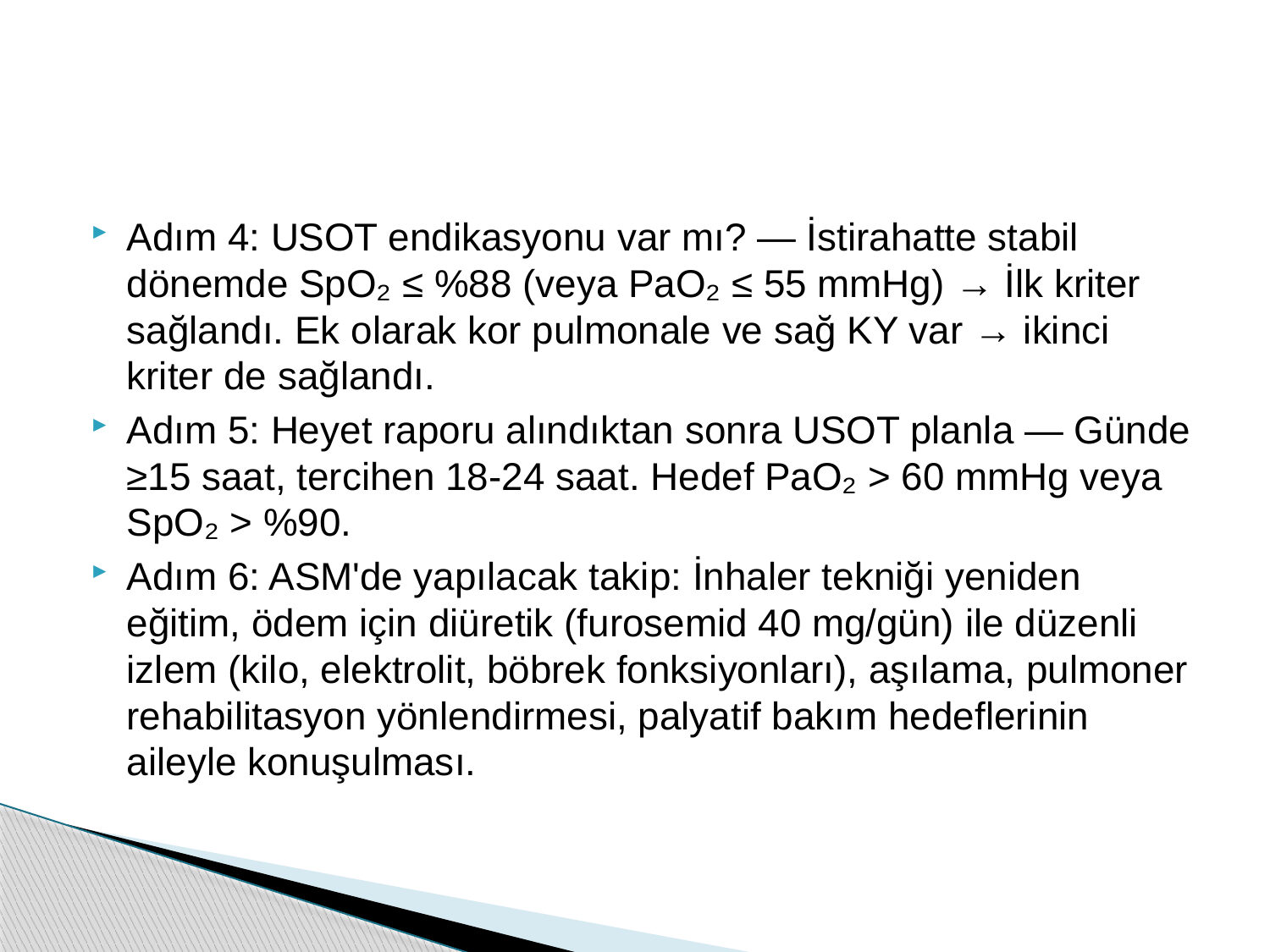

#
Adım 4: USOT endikasyonu var mı? — İstirahatte stabil dönemde SpO₂ ≤ %88 (veya PaO₂ ≤ 55 mmHg) → İlk kriter sağlandı. Ek olarak kor pulmonale ve sağ KY var → ikinci kriter de sağlandı.
Adım 5: Heyet raporu alındıktan sonra USOT planla — Günde ≥15 saat, tercihen 18-24 saat. Hedef PaO₂ > 60 mmHg veya SpO₂ > %90.
Adım 6: ASM'de yapılacak takip: İnhaler tekniği yeniden eğitim, ödem için diüretik (furosemid 40 mg/gün) ile düzenli izlem (kilo, elektrolit, böbrek fonksiyonları), aşılama, pulmoner rehabilitasyon yönlendirmesi, palyatif bakım hedeflerinin aileyle konuşulması.